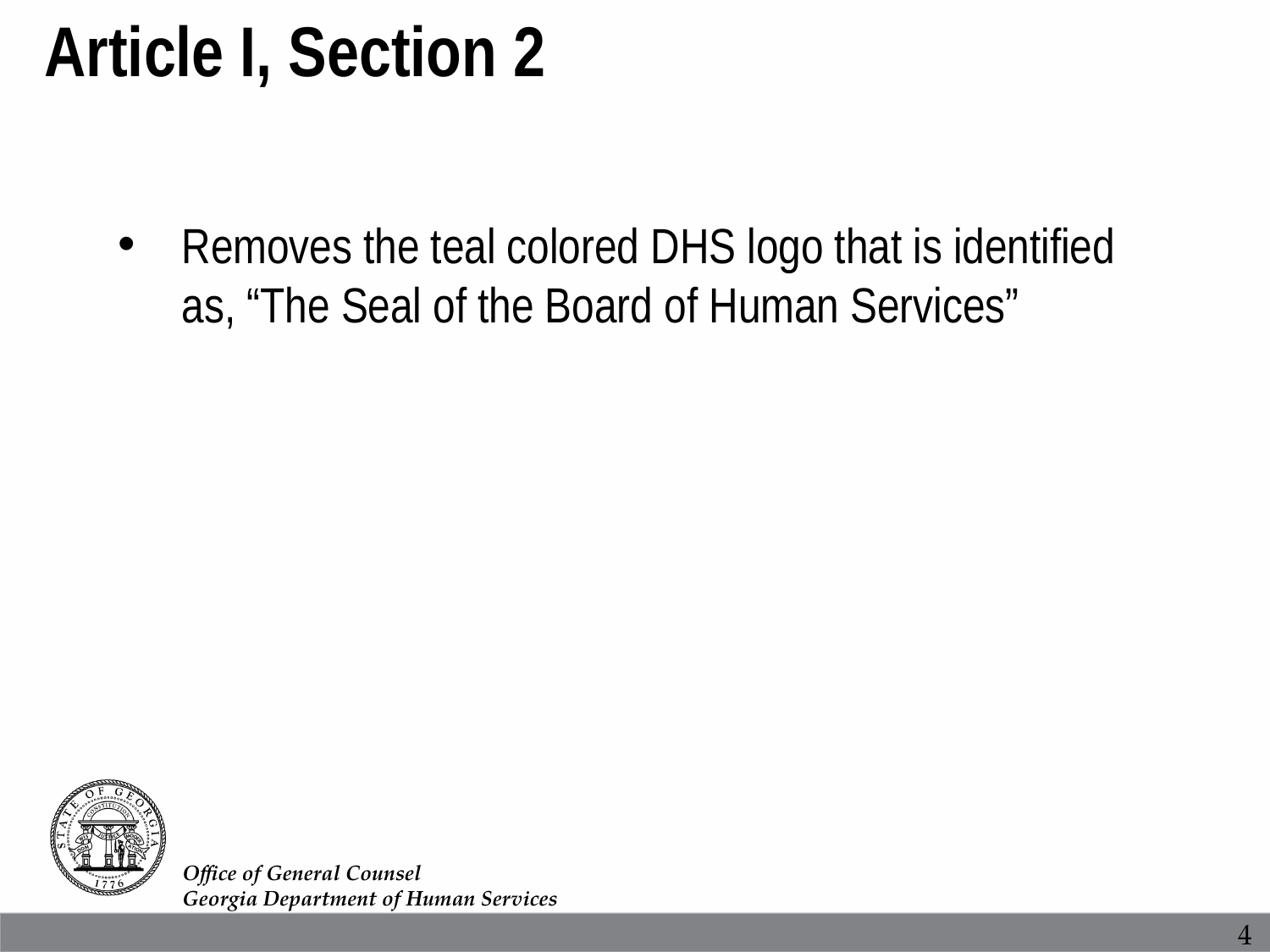

Article I, Section 2

Removes the teal colored DHS logo that is identified as, “The Seal of the Board of Human Services”

Office of General Counsel
Georgia Department of Human Services
4